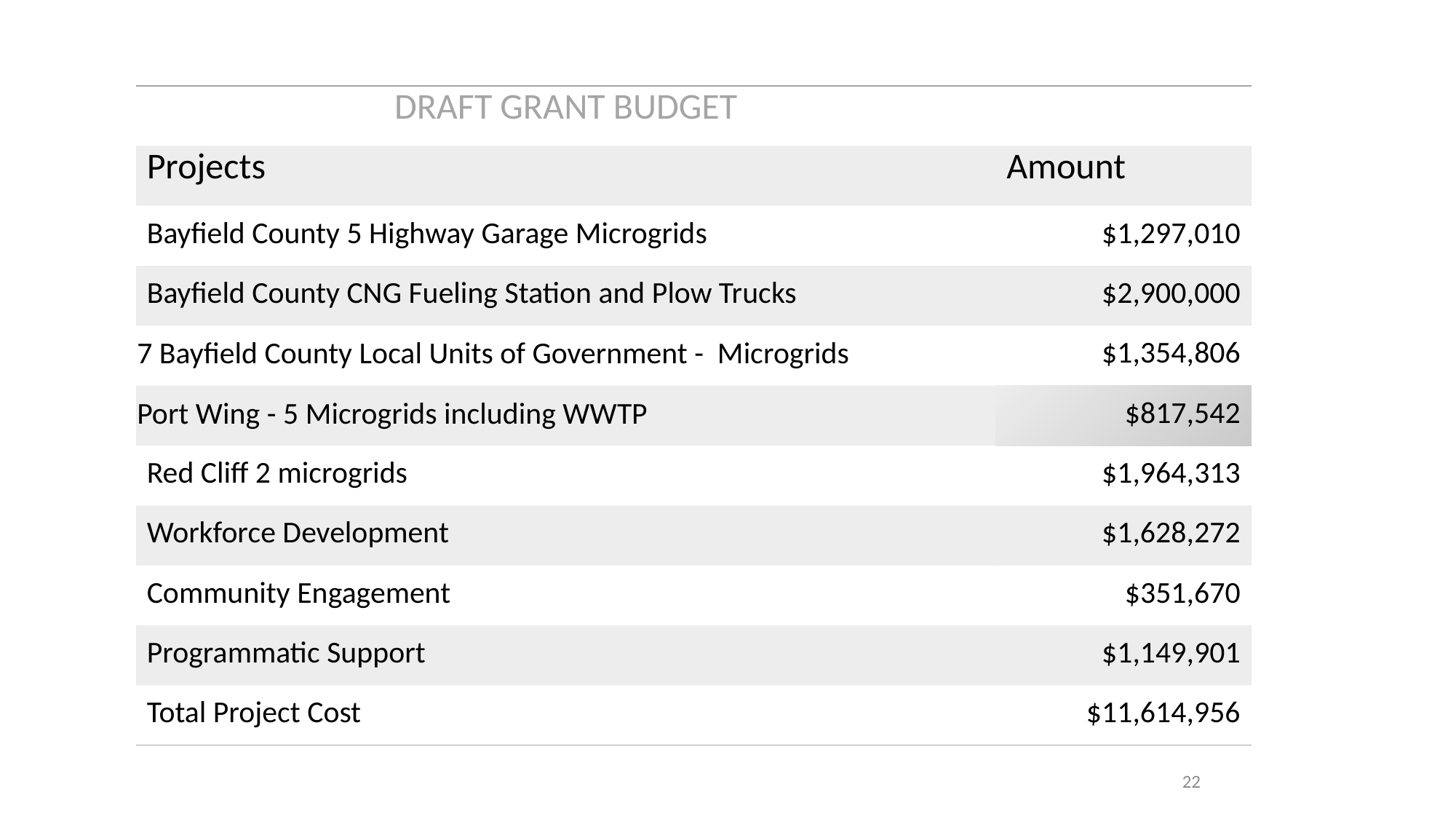

| DRAFT GRANT BUDGET |  |
| --- | --- |
| Projects | Amount |
| Bayfield County 5 Highway Garage Microgrids | $1,297,010 |
| Bayfield County CNG Fueling Station and Plow Trucks | $2,900,000 |
| 7 Bayfield County Local Units of Government - Microgrids | $1,354,806 |
| Port Wing - 5 Microgrids including WWTP | $817,542 |
| Red Cliff 2 microgrids | $1,964,313 |
| Workforce Development | $1,628,272 |
| Community Engagement | $351,670 |
| Programmatic Support | $1,149,901 |
| Total Project Cost | $11,614,956 |
22